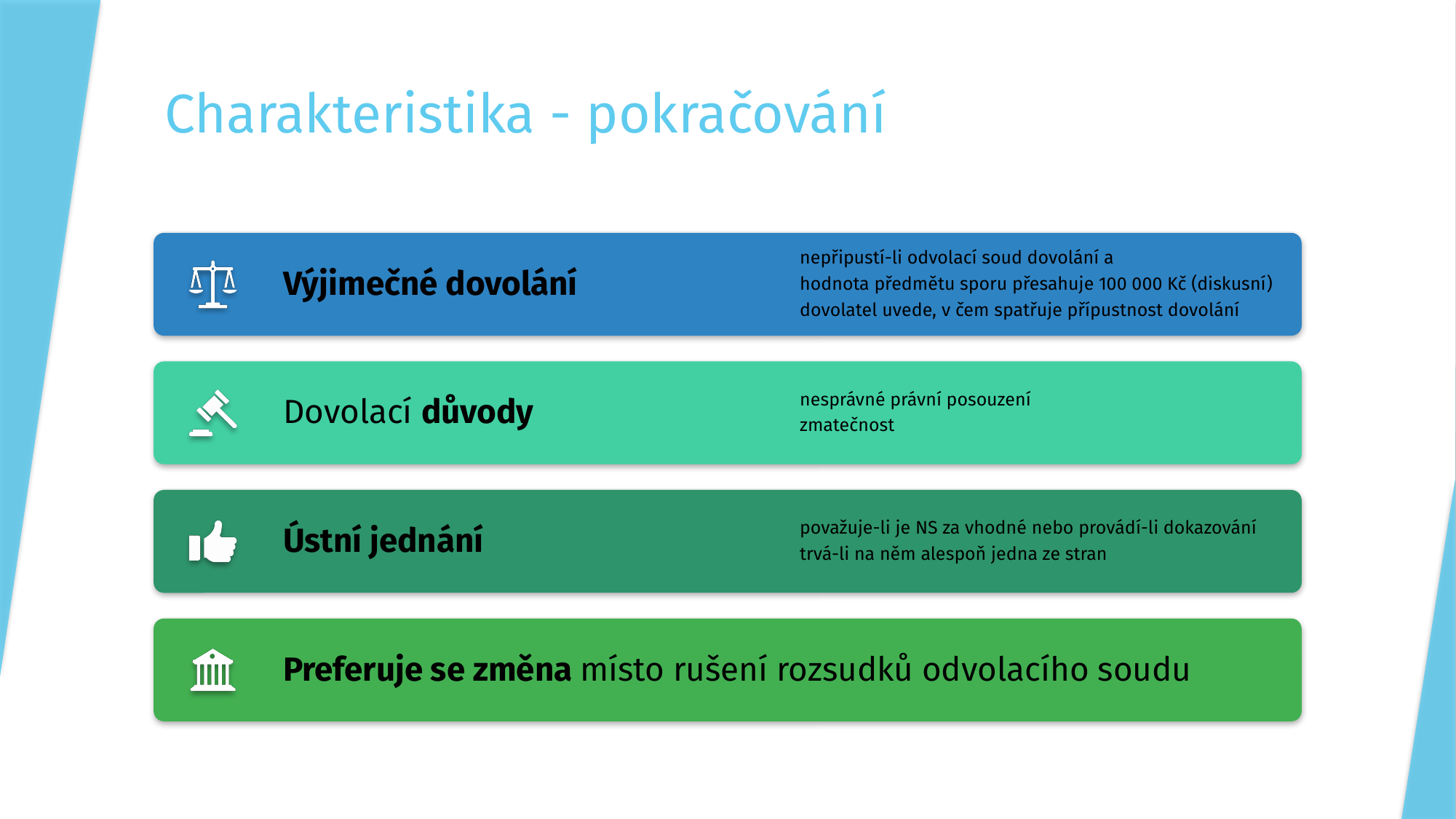

# Charakteristika - pokračování
Výjimečné dovolání
nepřipustí-li odvolací soud dovolání a
hodnota předmětu sporu přesahuje 100 000 Kč (diskusní)
dovolatel uvede, v čem spatřuje přípustnost dovolání
Dovolací důvody
nesprávné právní posouzení
zmatečnost
Ústní jednání
považuje-li je NS za vhodné nebo provádí-li dokazování
trvá-li na něm alespoň jedna ze stran
Preferuje se změna místo rušení rozsudků odvolacího soudu